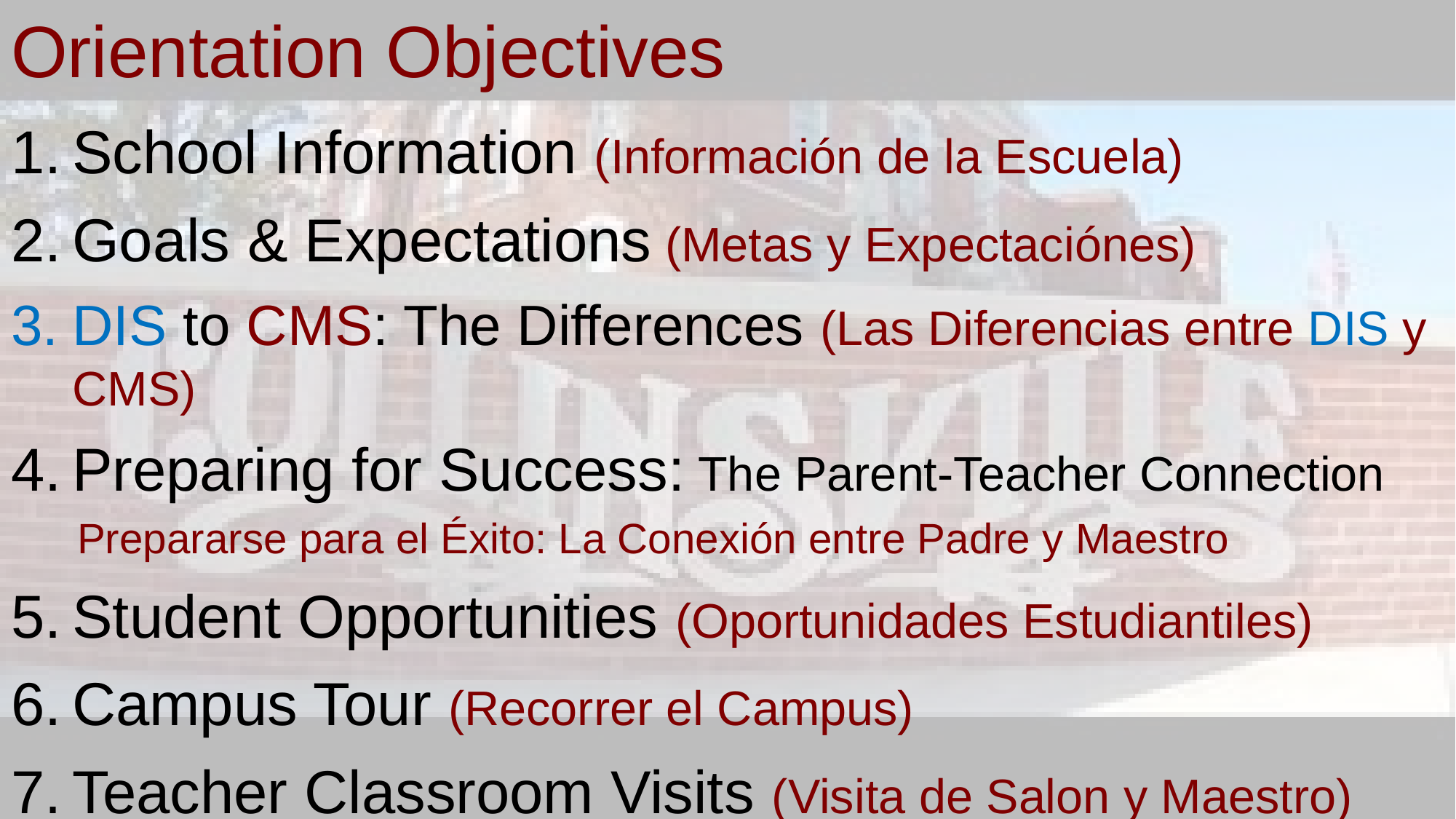

# Orientation Objectives
School Information (Información de la Escuela)
Goals & Expectations (Metas y Expectaciónes)
DIS to CMS: The Differences (Las Diferencias entre DIS y CMS)
Preparing for Success: The Parent-Teacher Connection
 Prepararse para el Éxito: La Conexión entre Padre y Maestro
Student Opportunities (Oportunidades Estudiantiles)
Campus Tour (Recorrer el Campus)
Teacher Classroom Visits (Visita de Salon y Maestro)